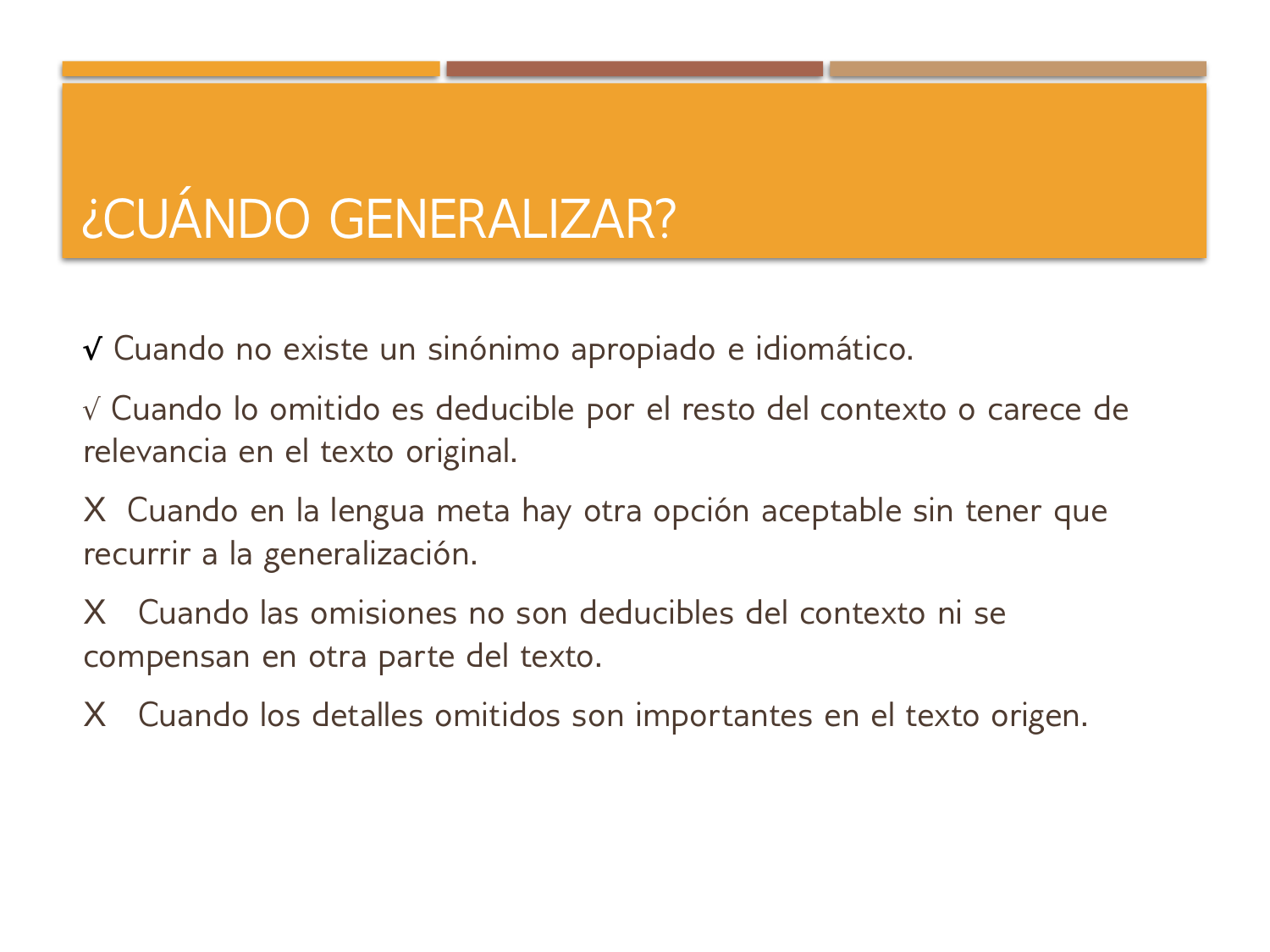

# ¿Cuándo generalizar?
√ Cuando no existe un sinónimo apropiado e idiomático.
√ Cuando lo omitido es deducible por el resto del contexto o carece de relevancia en el texto original.
Χ  Cuando en la lengua meta hay otra opción aceptable sin tener que recurrir a la generalización.
Χ   Cuando las omisiones no son deducibles del contexto ni se compensan en otra parte del texto.
Χ   Cuando los detalles omitidos son importantes en el texto origen.